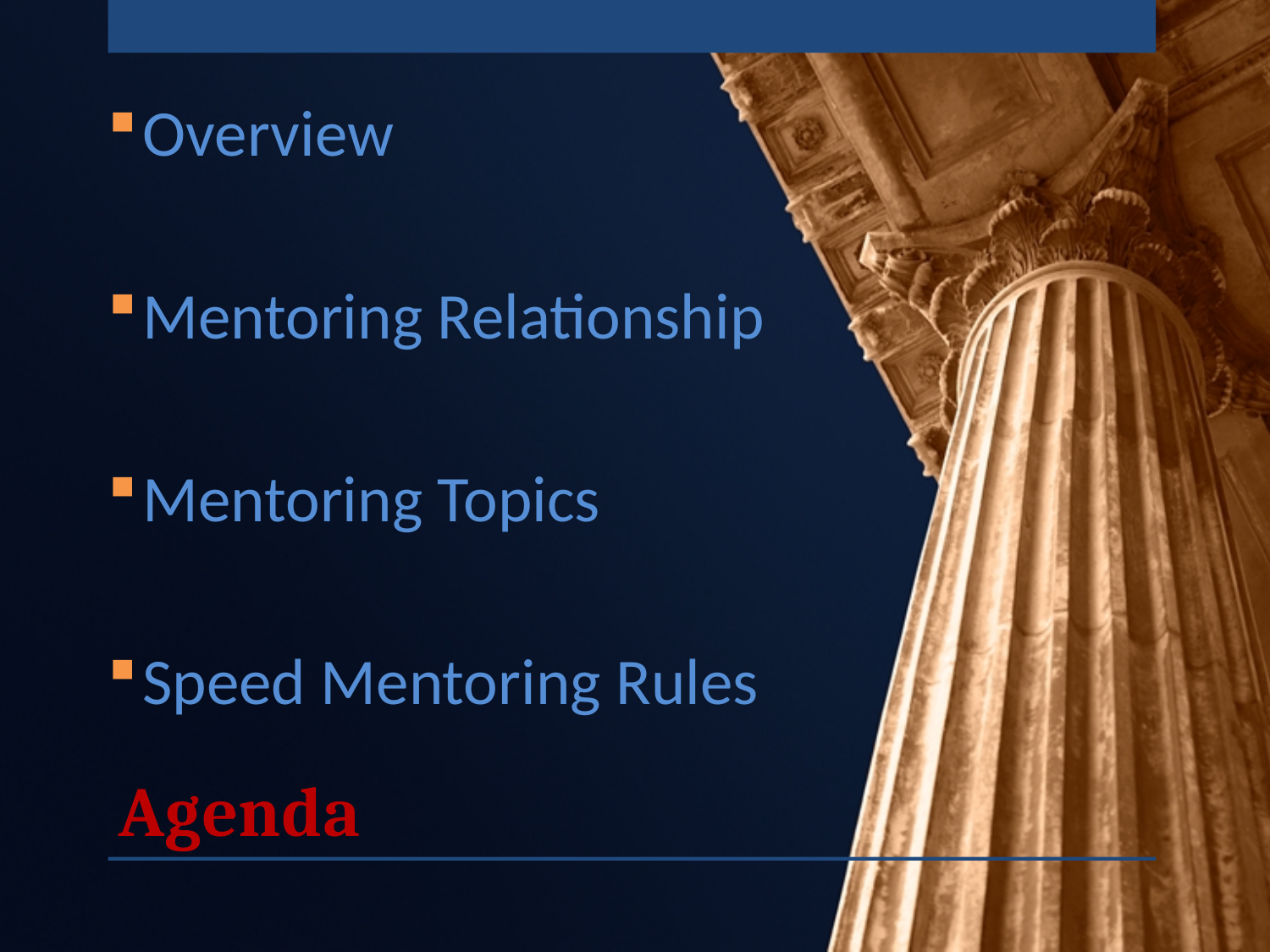

Overview

Mentoring Relationship

Mentoring Topics

Speed Mentoring Rules

# Agenda